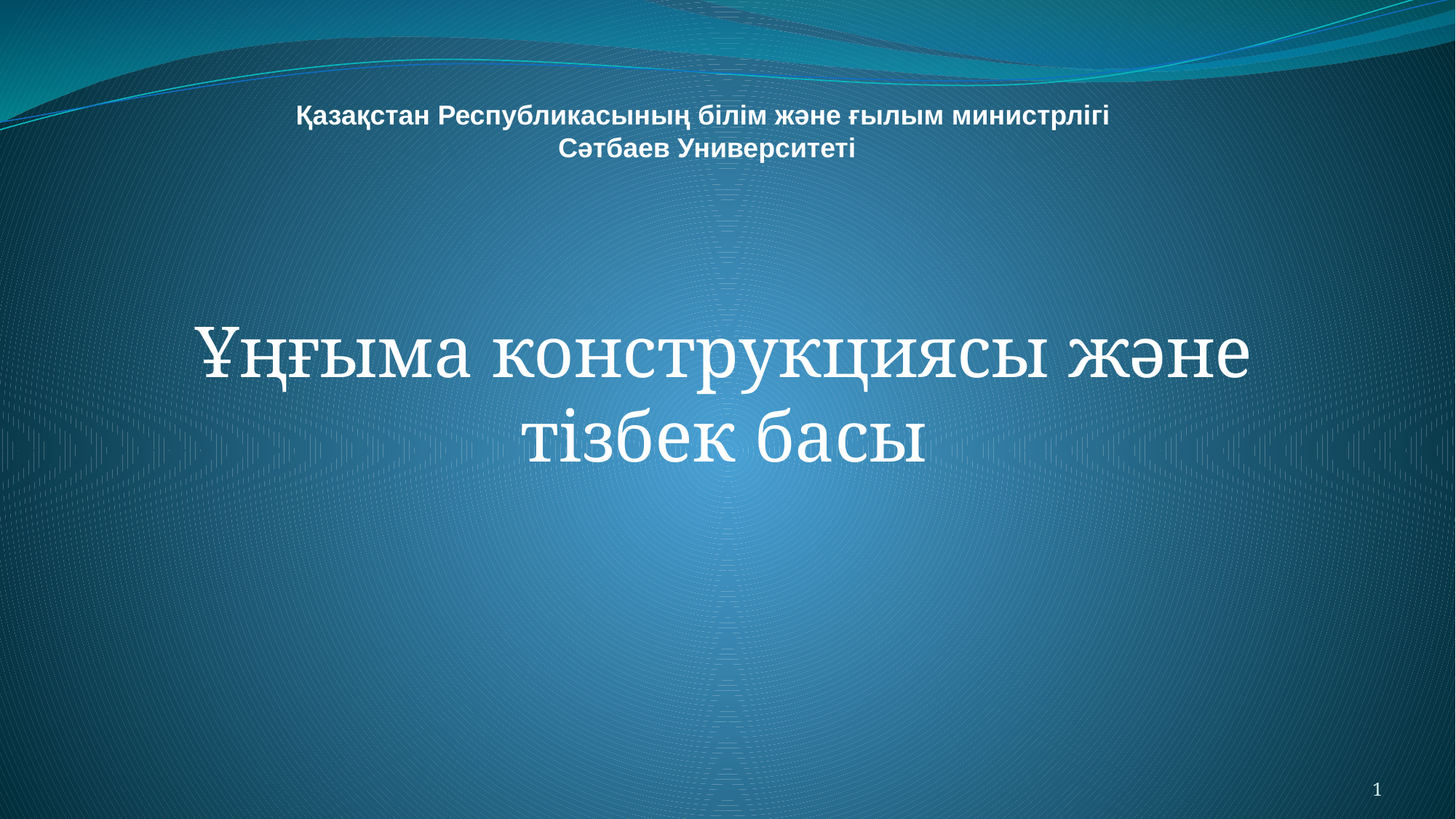

# Қазақстан Республикасының білім және ғылым министрлігі
Сәтбаев Университеті
Ұңғыма конструкциясы және тізбек басы

1